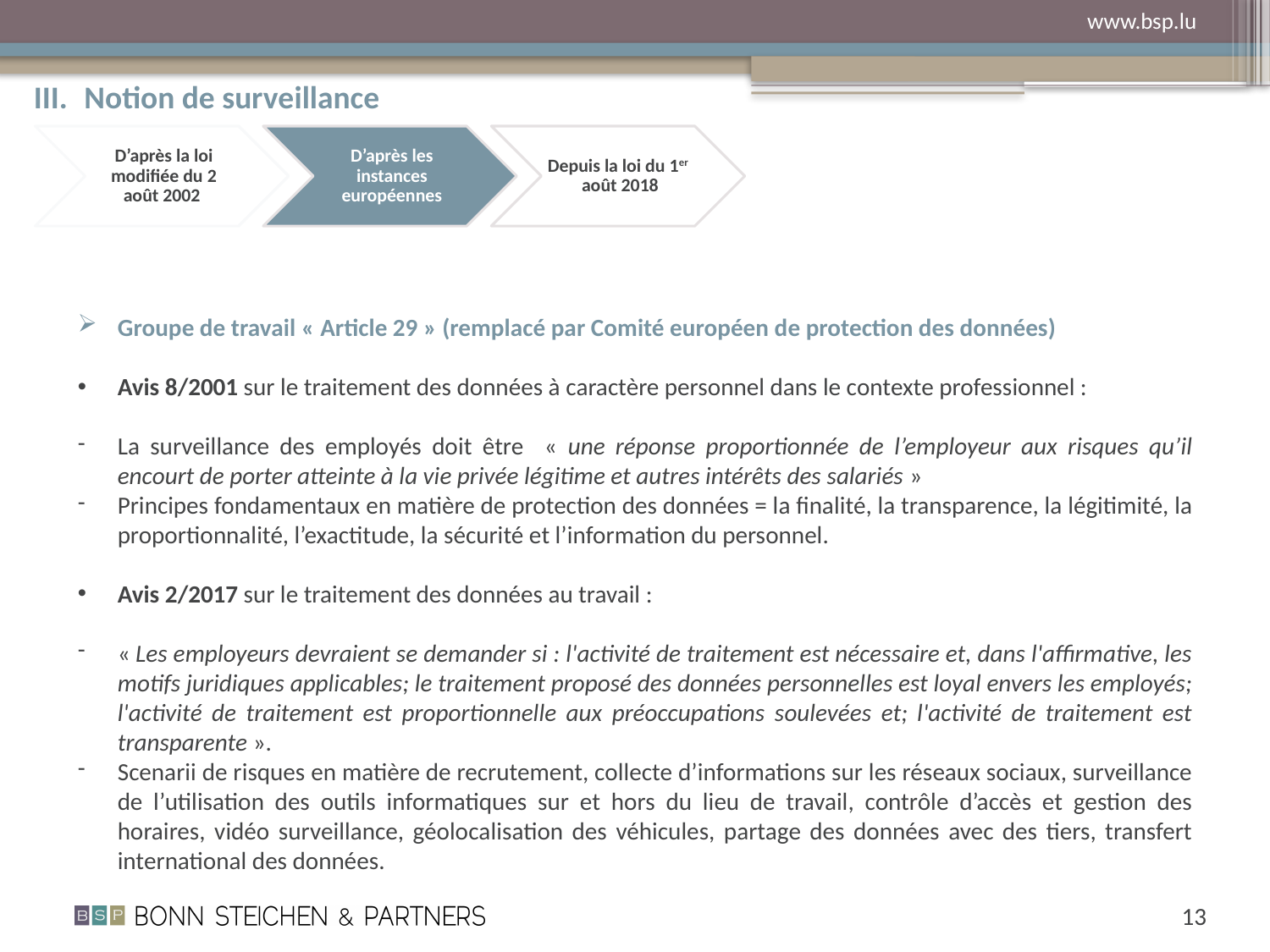

III.  	Notion de surveillance
D’après la loi modifiée du 2 août 2002
D’après les instances européennes
Depuis la loi du 1er  août 2018

Groupe de travail « Article 29 » (remplacé par Comité européen de protection des données)

Avis 8/2001 sur le traitement des données à caractère personnel dans le contexte professionnel :

La surveillance des employés doit être  « une réponse proportionnée de l’employeur aux risques qu’il encourt de porter atteinte à la vie privée légitime et autres intérêts des salariés »
Principes fondamentaux en matière de protection des données = la finalité, la transparence, la légitimité, la proportionnalité, l’exactitude, la sécurité et l’information du personnel.

Avis 2/2017 sur le traitement des données au travail :

« Les employeurs devraient se demander si : l'activité de traitement est nécessaire et, dans l'affirmative, les motifs juridiques applicables; le traitement proposé des données personnelles est loyal envers les employés; l'activité de traitement est proportionnelle aux préoccupations soulevées et; l'activité de traitement est transparente ».
Scenarii de risques en matière de recrutement, collecte d’informations sur les réseaux sociaux, surveillance de l’utilisation des outils informatiques sur et hors du lieu de travail, contrôle d’accès et gestion des horaires, vidéo surveillance, géolocalisation des véhicules, partage des données avec des tiers, transfert international des données.